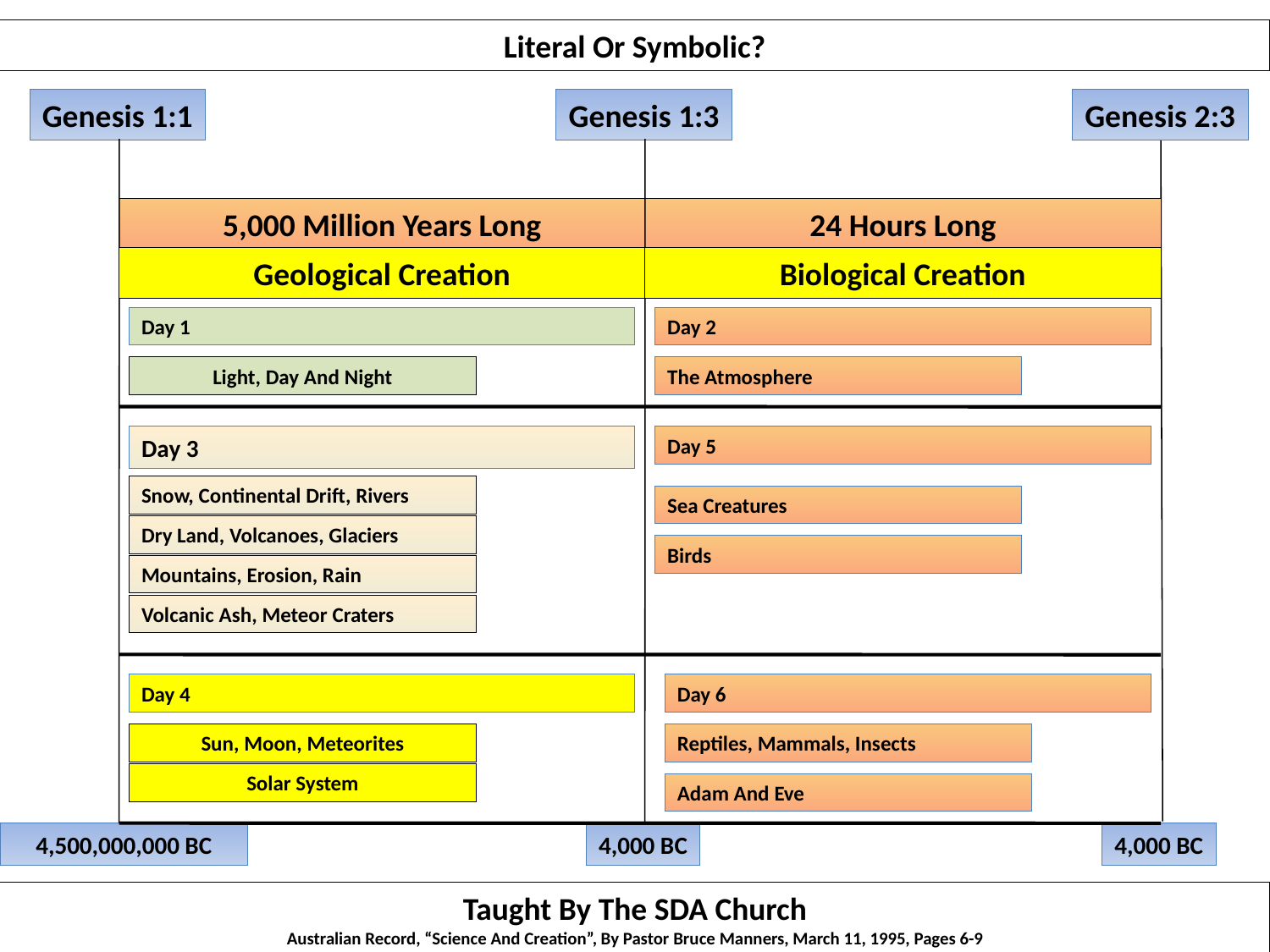

Literal Or Symbolic?
Genesis 1:1
Genesis 1:3
Genesis 2:3
5,000 Million Years Long
24 Hours Long
Geological Creation
Biological Creation
Day 1
Day 2
Light, Day And Night
The Atmosphere
Day 3
Day 5
Snow, Continental Drift, Rivers
Sea Creatures
Dry Land, Volcanoes, Glaciers
Birds
Mountains, Erosion, Rain
Volcanic Ash, Meteor Craters
Day 4
Day 6
Sun, Moon, Meteorites
Reptiles, Mammals, Insects
Solar System
Adam And Eve
4,500,000,000 BC
4,000 BC
4,000 BC
Taught By The SDA Church
Australian Record, “Science And Creation”, By Pastor Bruce Manners, March 11, 1995, Pages 6-9